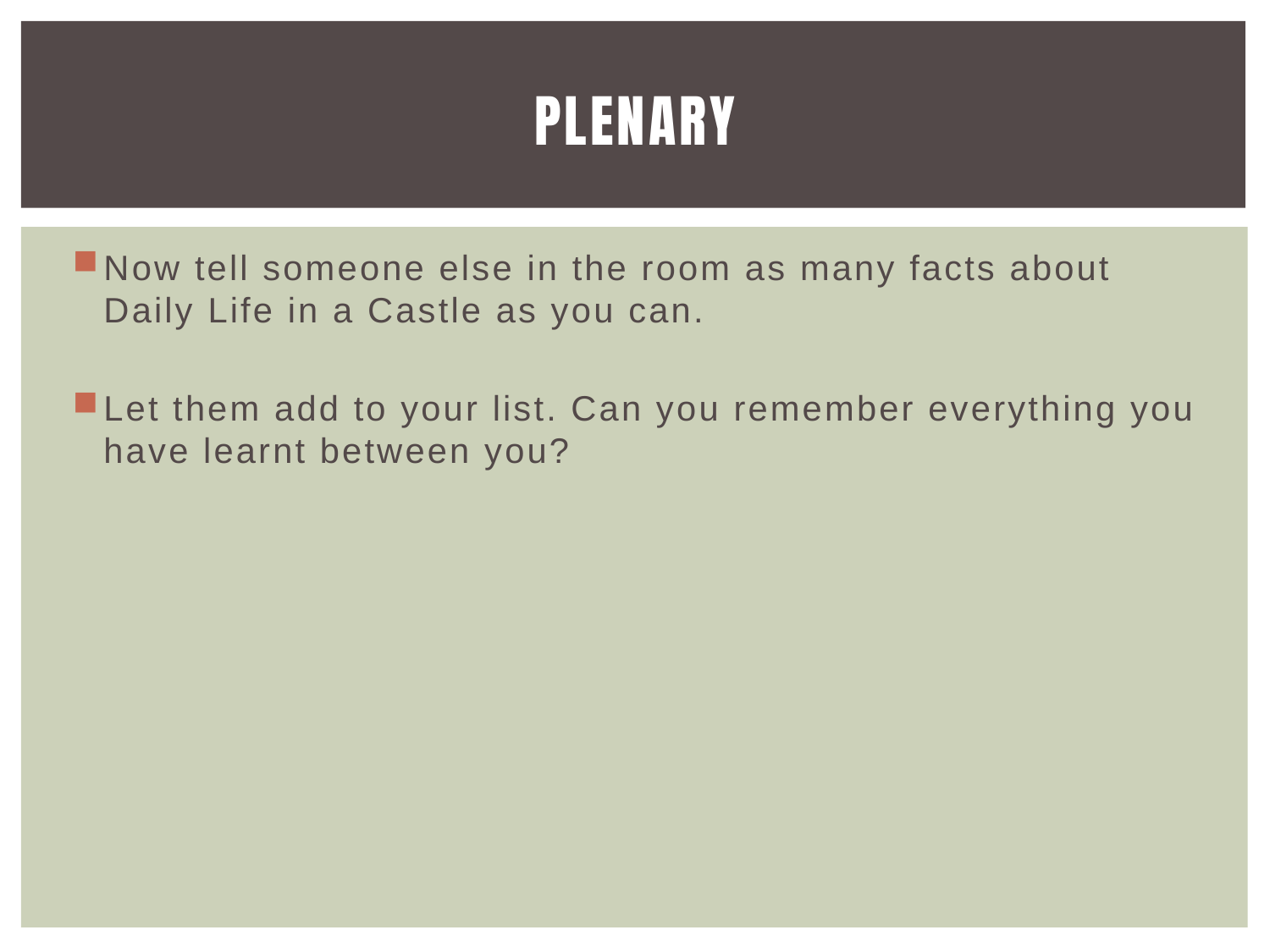

# Plenary
Now tell someone else in the room as many facts about Daily Life in a Castle as you can.

Let them add to your list. Can you remember everything you have learnt between you?